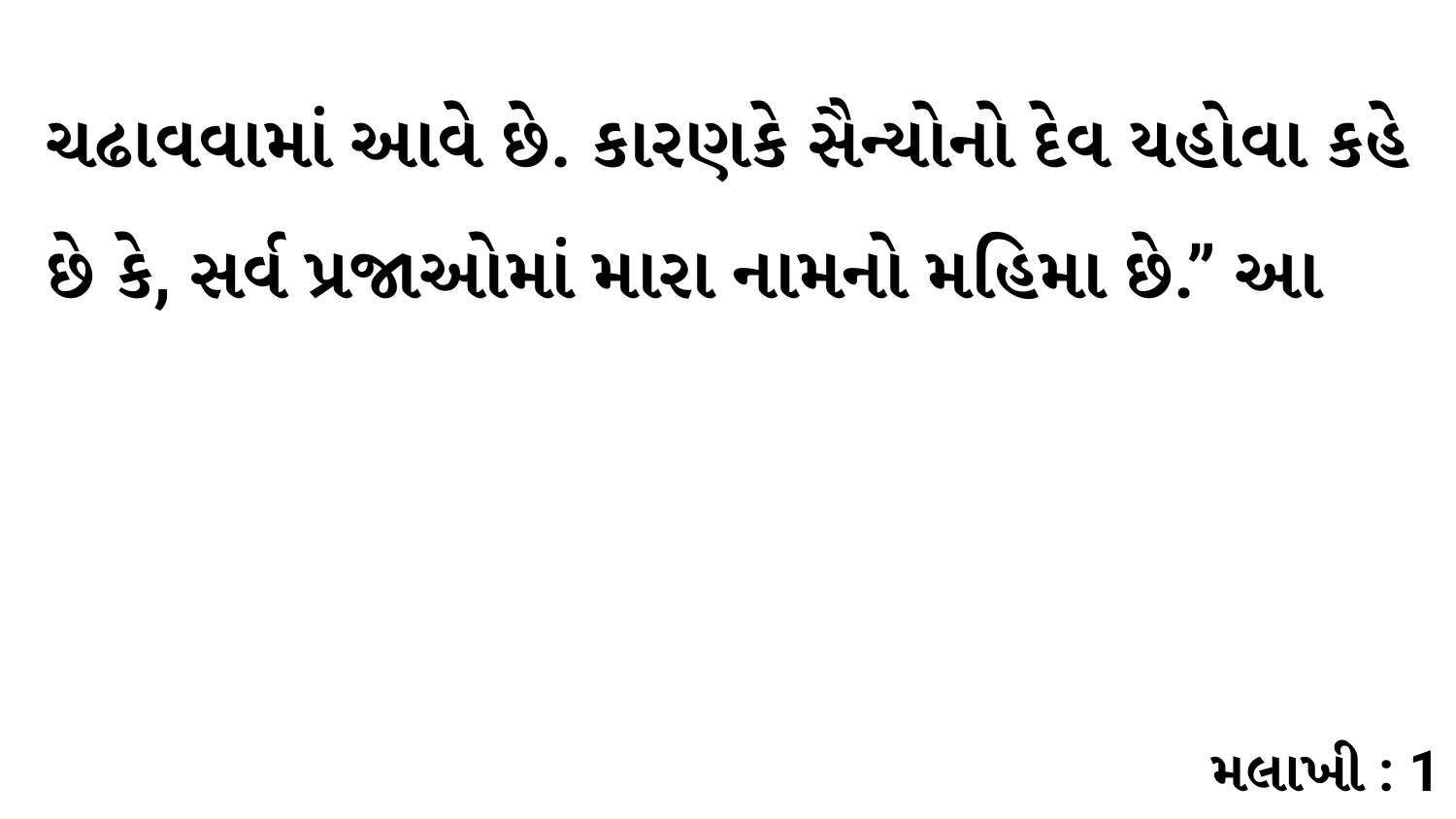

ચઢાવવામાં આવે છે. કારણકે સૈન્યોનો દેવ યહોવા કહે છે કે, સર્વ પ્રજાઓમાં મારા નામનો મહિમા છે.” આ
મલાખી : 1